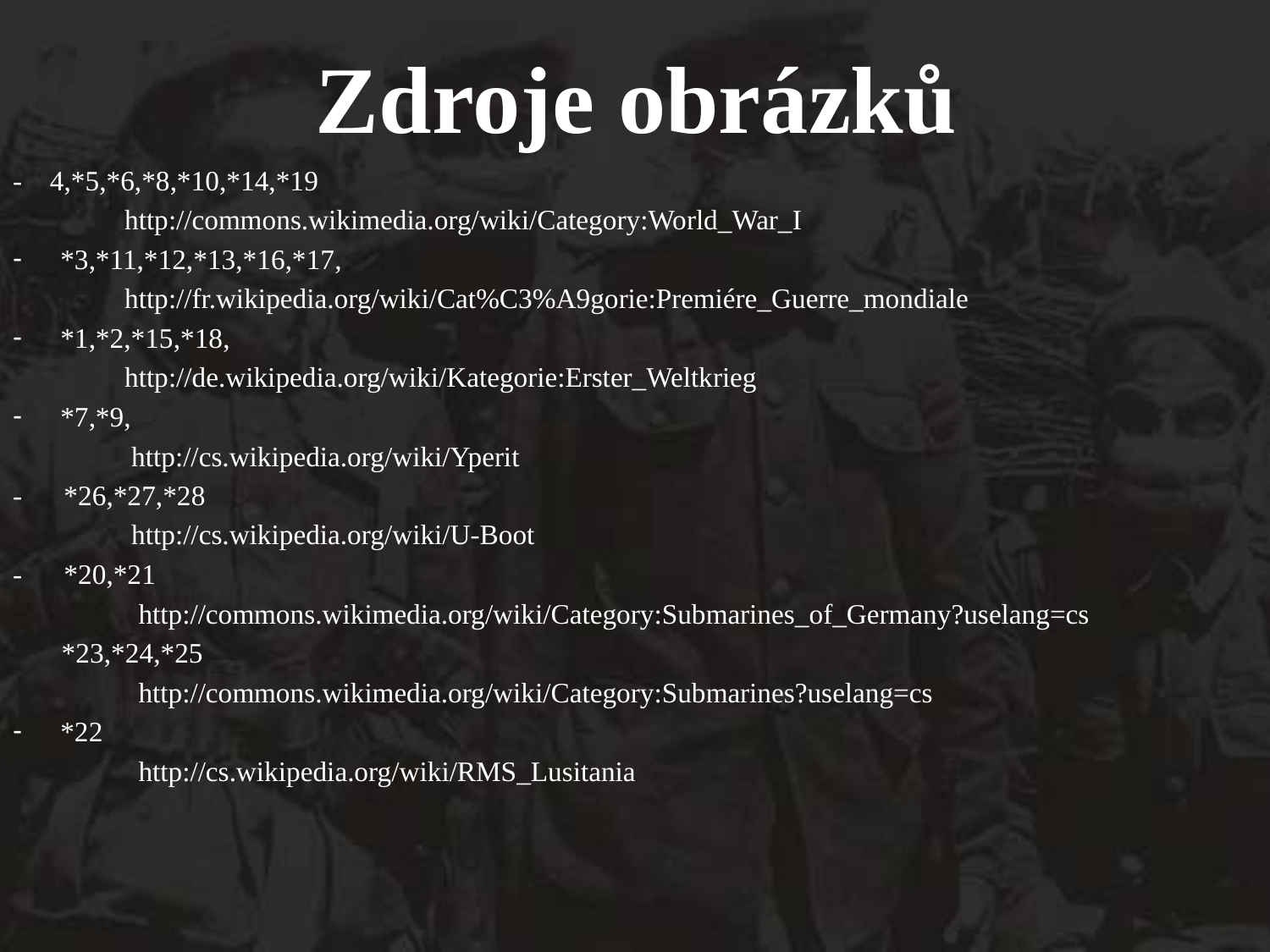

# Zdroje obrázků
-    4,*5,*6,*8,*10,*14,*19
                http://commons.wikimedia.org/wiki/Category:World_War_I
*3,*11,*12,*13,*16,*17,
                http://fr.wikipedia.org/wiki/Cat%C3%A9gorie:Premiére_Guerre_mondiale
*1,*2,*15,*18,
                http://de.wikipedia.org/wiki/Kategorie:Erster_Weltkrieg
*7,*9,
                 http://cs.wikipedia.org/wiki/Yperit
-      *26,*27,*28
                 http://cs.wikipedia.org/wiki/U-Boot
-      *20,*21
                  http://commons.wikimedia.org/wiki/Category:Submarines_of_Germany?uselang=cs
       *23,*24,*25
                  http://commons.wikimedia.org/wiki/Category:Submarines?uselang=cs
*22
                  http://cs.wikipedia.org/wiki/RMS_Lusitania